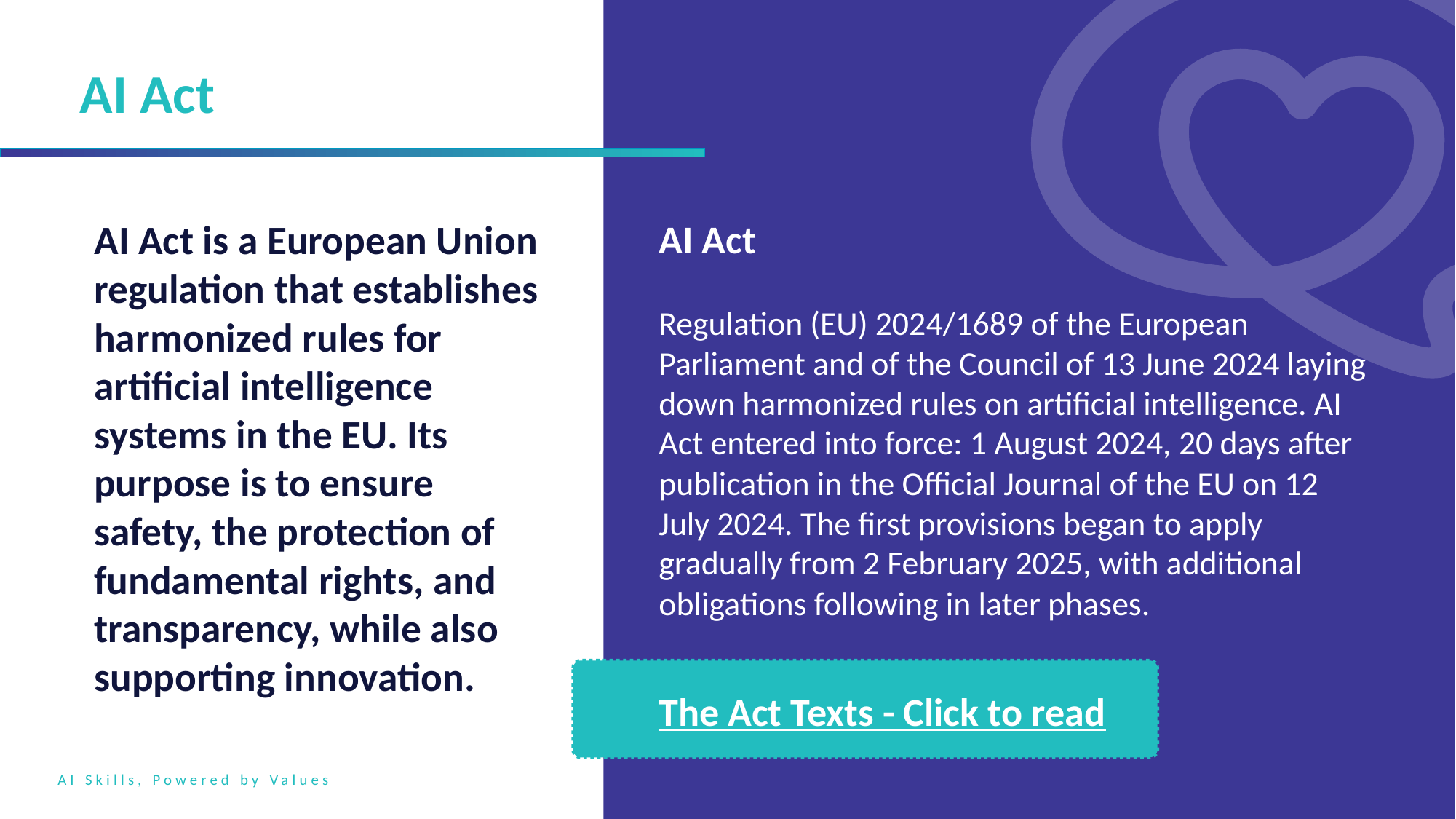

AI Act

AI Act is a European Union regulation that establishes harmonized rules for artificial intelligence systems in the EU. Its purpose is to ensure safety, the protection of fundamental rights, and transparency, while also supporting innovation.

AI Act

Regulation (EU) 2024/1689 of the European Parliament and of the Council of 13 June 2024 laying down harmonized rules on artificial intelligence. AI Act entered into force: 1 August 2024, 20 days after publication in the Official Journal of the EU on 12 July 2024. The first provisions began to apply gradually from 2 February 2025, with additional obligations following in later phases.

The Act Texts - Click to read